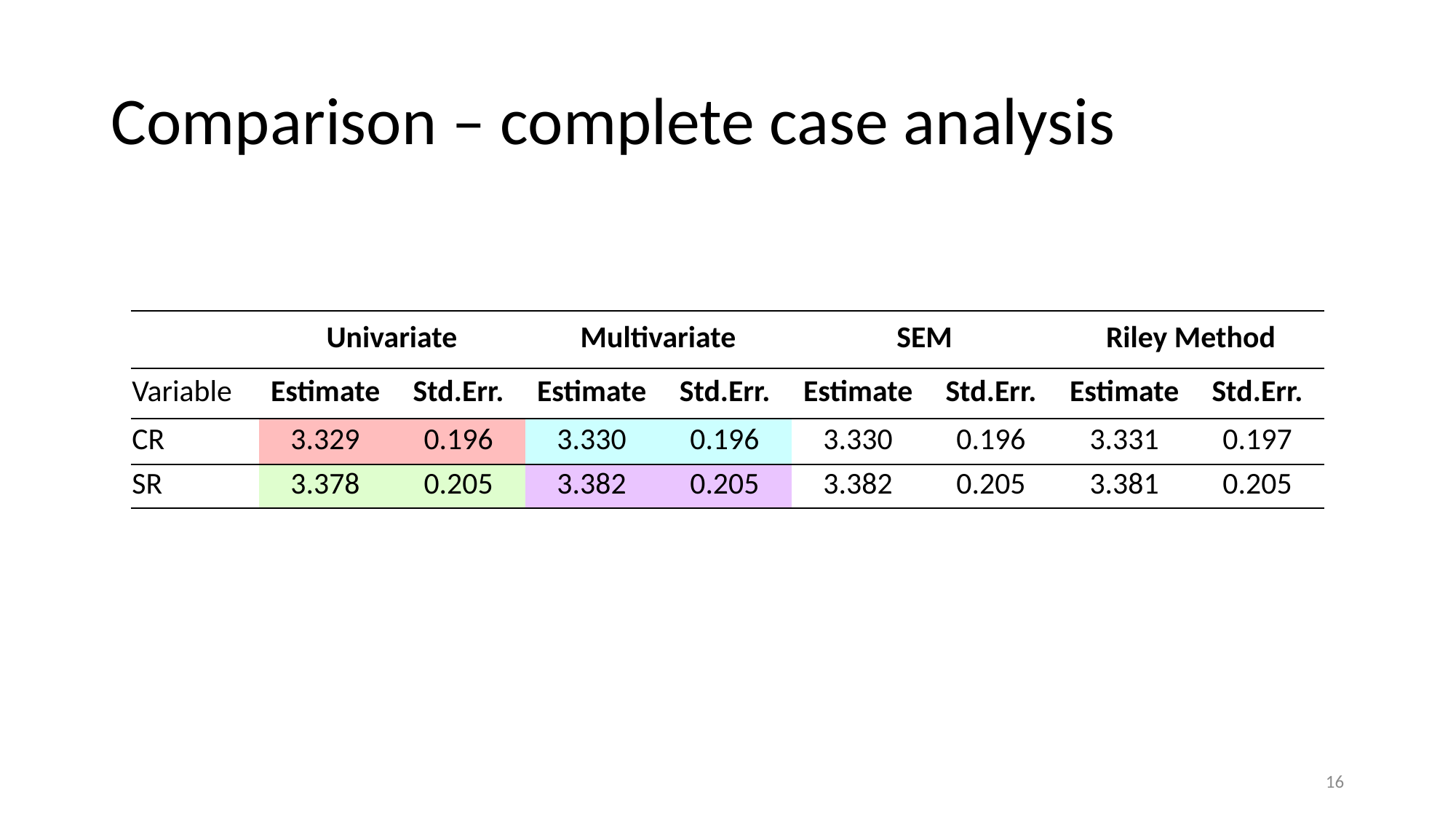

# Comparison – complete case analysis
|  | Univariate |  | Multivariate |  | SEM |  | Riley Method |  |
| --- | --- | --- | --- | --- | --- | --- | --- | --- |
| Variable | Estimate | Std.Err. | Estimate | Std.Err. | Estimate | Std.Err. | Estimate | Std.Err. |
| CR | 3.329 | 0.196 | 3.330 | 0.196 | 3.330 | 0.196 | 3.331 | 0.197 |
| SR | 3.378 | 0.205 | 3.382 | 0.205 | 3.382 | 0.205 | 3.381 | 0.205 |
16